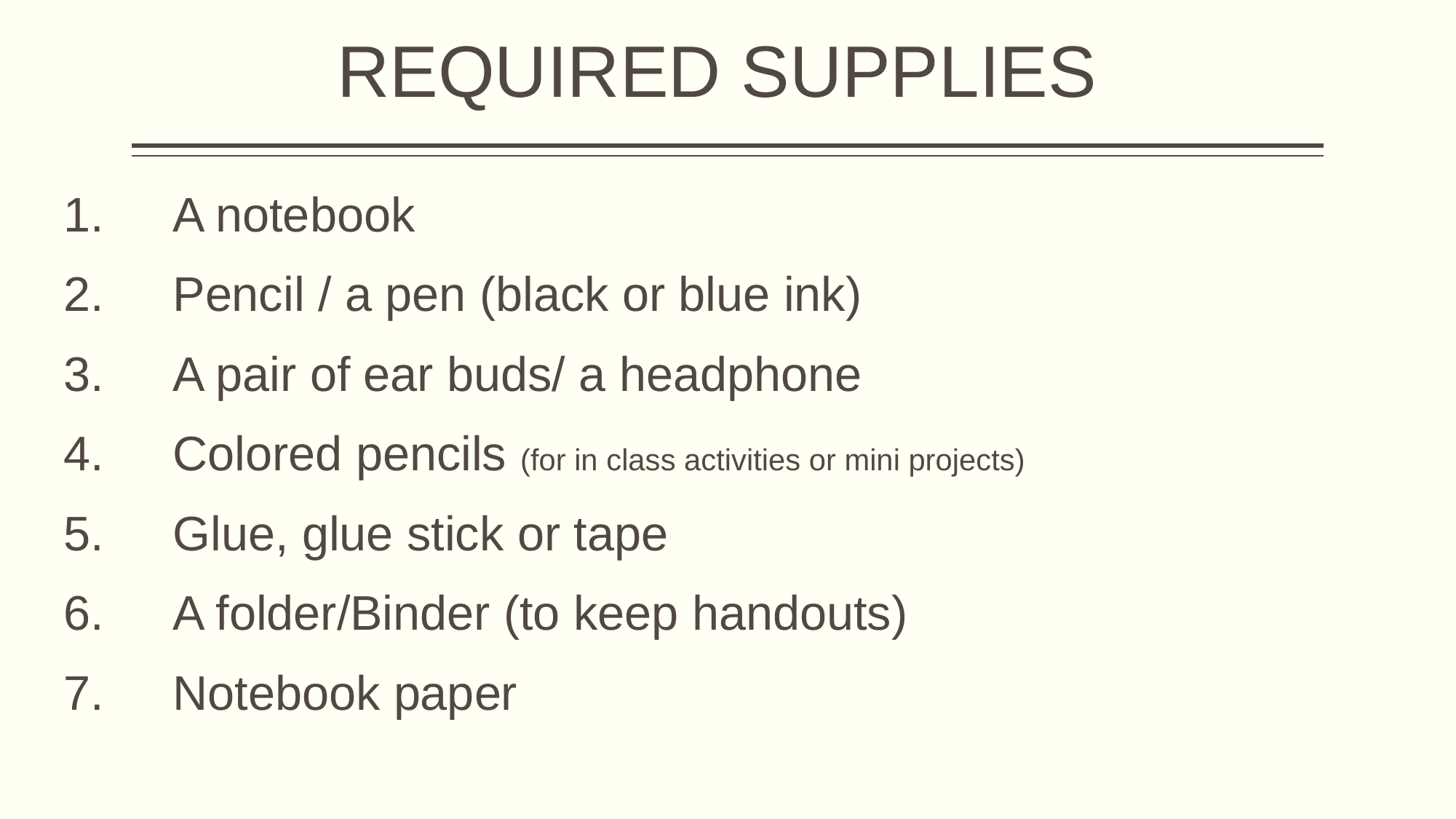

# REQUIRED SUPPLIES
A notebook
Pencil / a pen (black or blue ink)
A pair of ear buds/ a headphone
Colored pencils (for in class activities or mini projects)
Glue, glue stick or tape
A folder/Binder (to keep handouts)
Notebook paper